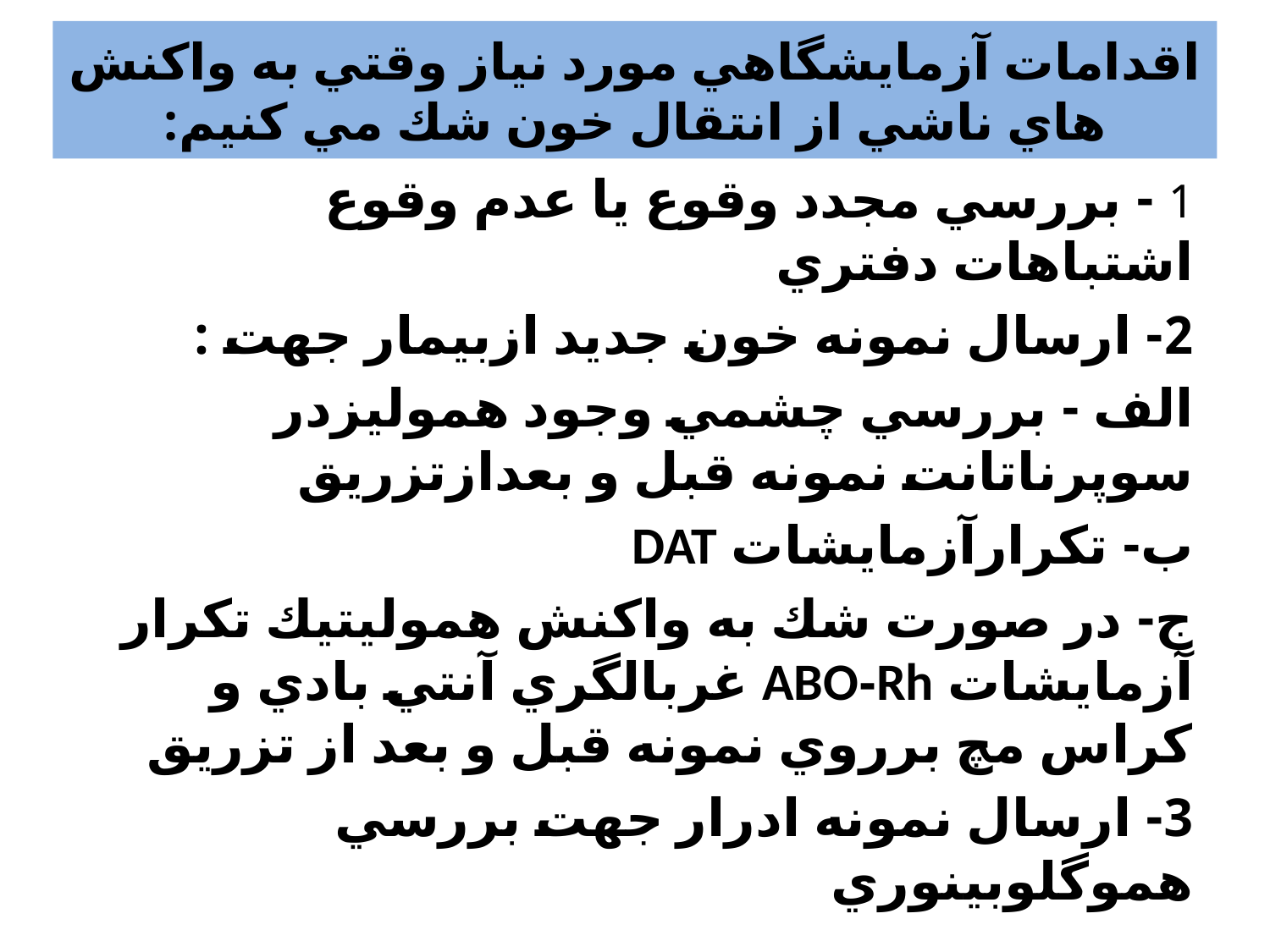

# اقدامات آزمايشگاهي مورد نياز وقتي به واكنش هاي ناشي از انتقال خون شك مي كنيم:
1 - بررسي مجدد وقوع يا عدم وقوع اشتباهات دفتري
2- ارسال نمونه خون جديد ازبيمار جهت :
الف - بررسي چشمي وجود هموليزدر سوپرناتانت نمونه قبل و بعدازتزريق
ب- تكرارآزمايشات DAT
ج- در صورت شك به واكنش هموليتيك تكرار آزمايشات ABO‐Rh غربالگري آنتي بادي و كراس مچ برروي نمونه قبل و بعد از تزريق
3- ارسال نمونه ادرار جهت بررسي هموگلوبينوري